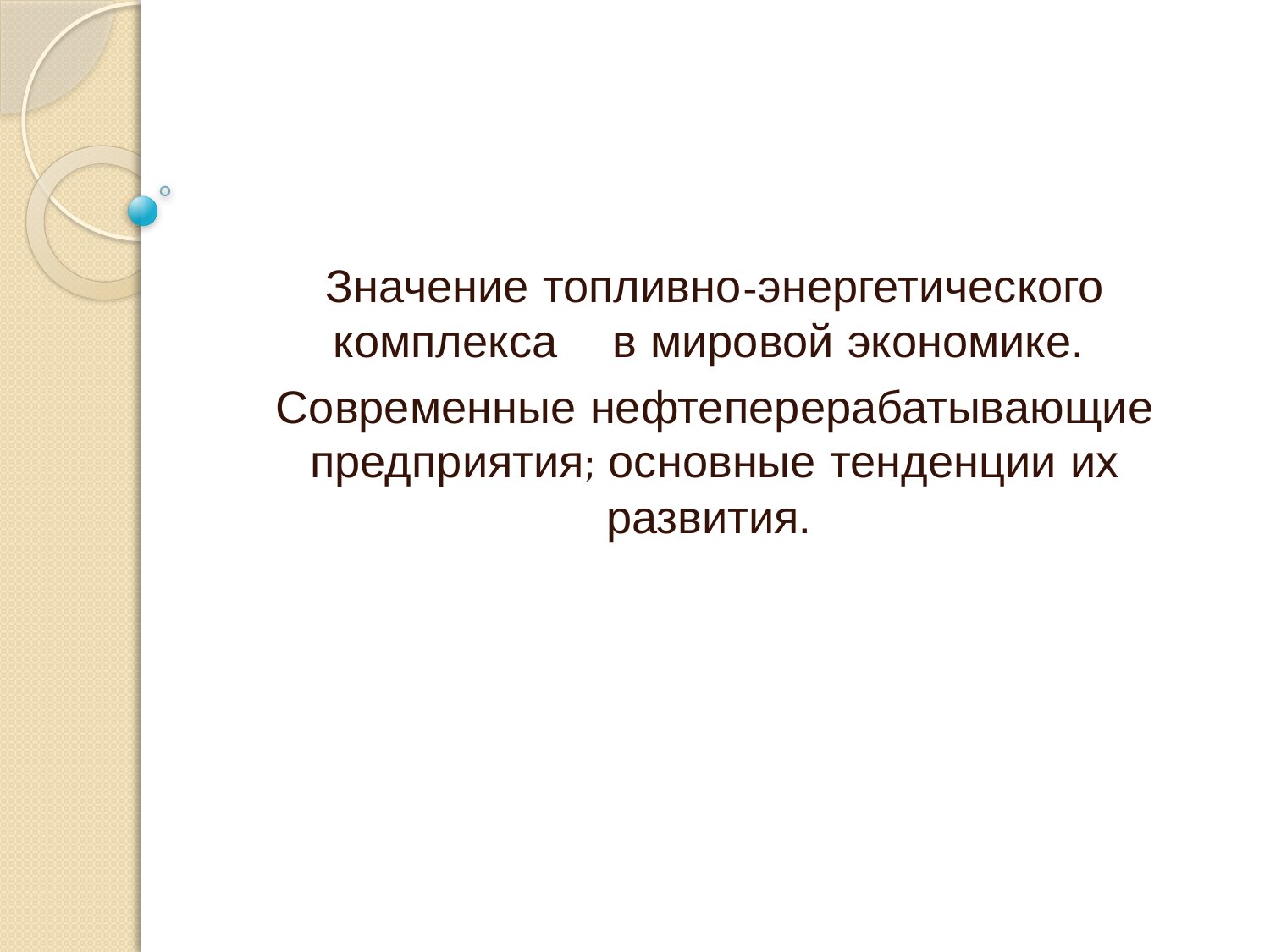

#
Значение топливно-энергетического комплекса    в мировой экономике.
Современные нефтеперерабатывающие предприятия; основные тенденции их развития.